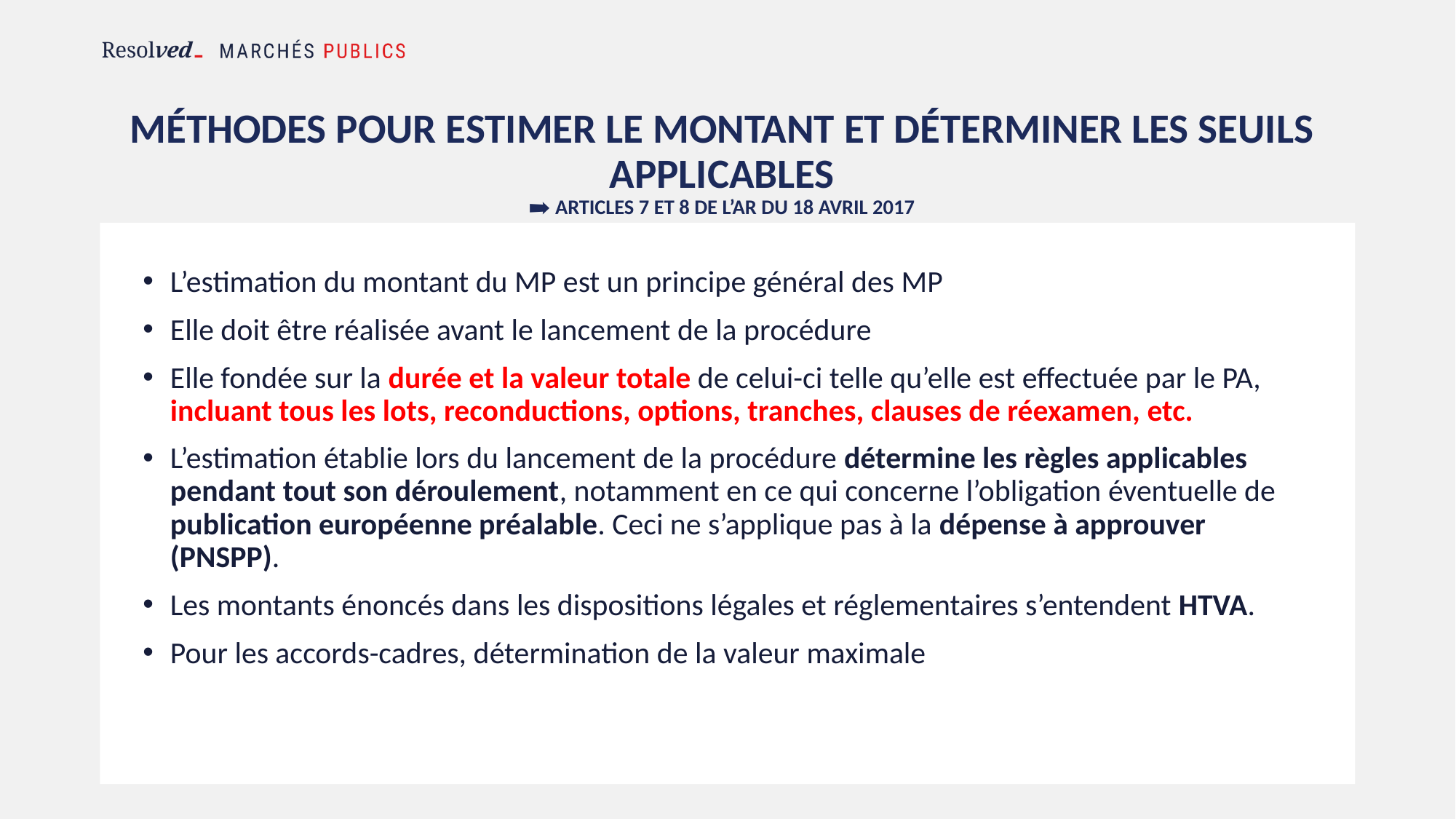

# Méthodes pour estimer le montant et déterminer les seuils applicables ➡ Articles 7 et 8 de l’AR du 18 avril 2017
L’estimation du montant du MP est un principe général des MP
Elle doit être réalisée avant le lancement de la procédure
Elle fondée sur la durée et la valeur totale de celui-ci telle qu’elle est effectuée par le PA, incluant tous les lots, reconductions, options, tranches, clauses de réexamen, etc.
L’estimation établie lors du lancement de la procédure détermine les règles applicables pendant tout son déroulement, notamment en ce qui concerne l’obligation éventuelle de publication européenne préalable. Ceci ne s’applique pas à la dépense à approuver (PNSPP).
Les montants énoncés dans les dispositions légales et réglementaires s’entendent HTVA.
Pour les accords-cadres, détermination de la valeur maximale